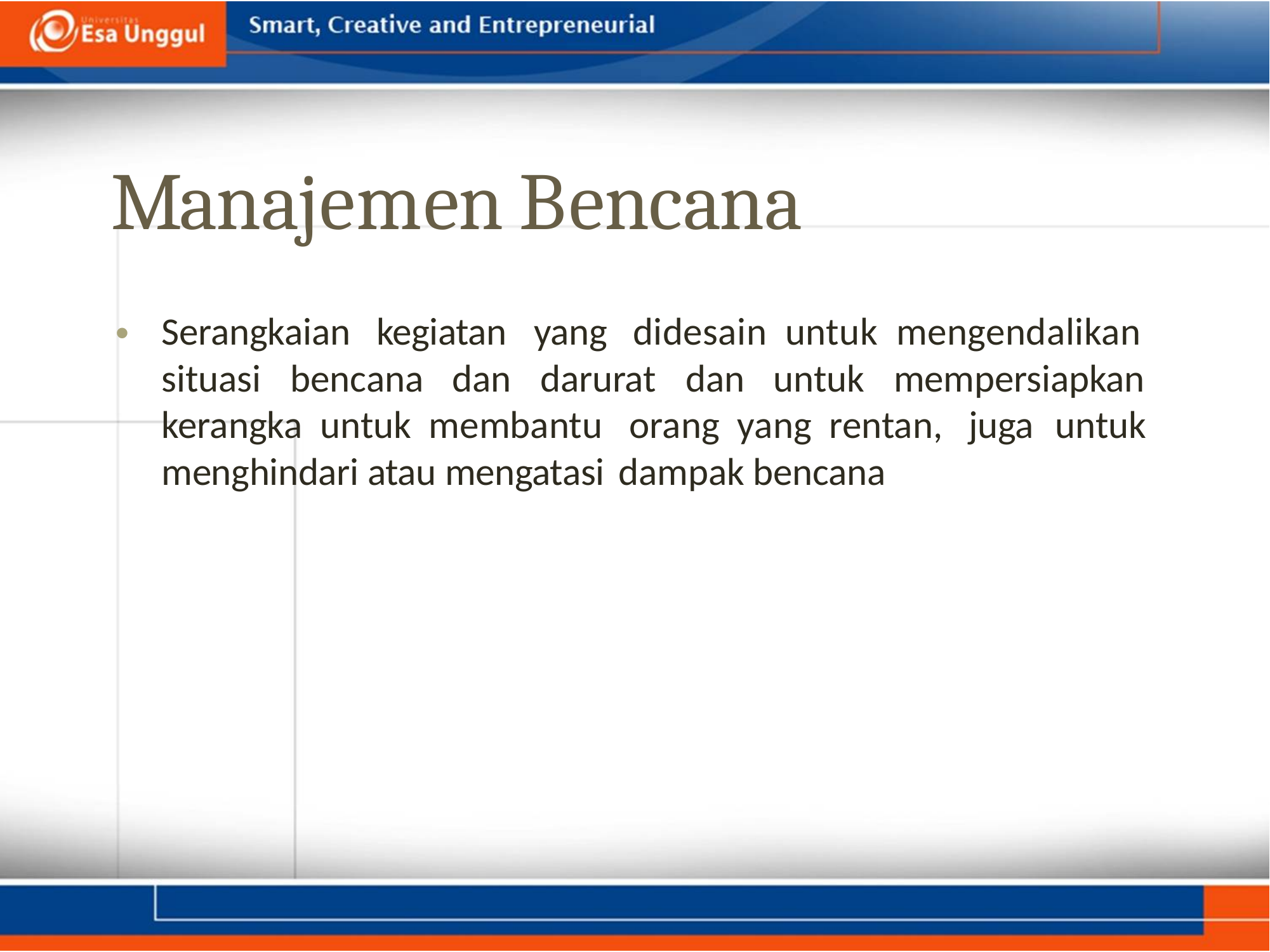

Manajemen Bencana
•
Serangkaian
kegiatan
yang
didesain  untuk  mengendalikan
situasi
bencana   dan
darurat
dan
untuk
mempersiapkan
kerangka  untuk  membantu
menghindari atau mengatasi
orang  yang  rentan,
dampak bencana
juga
untuk
6